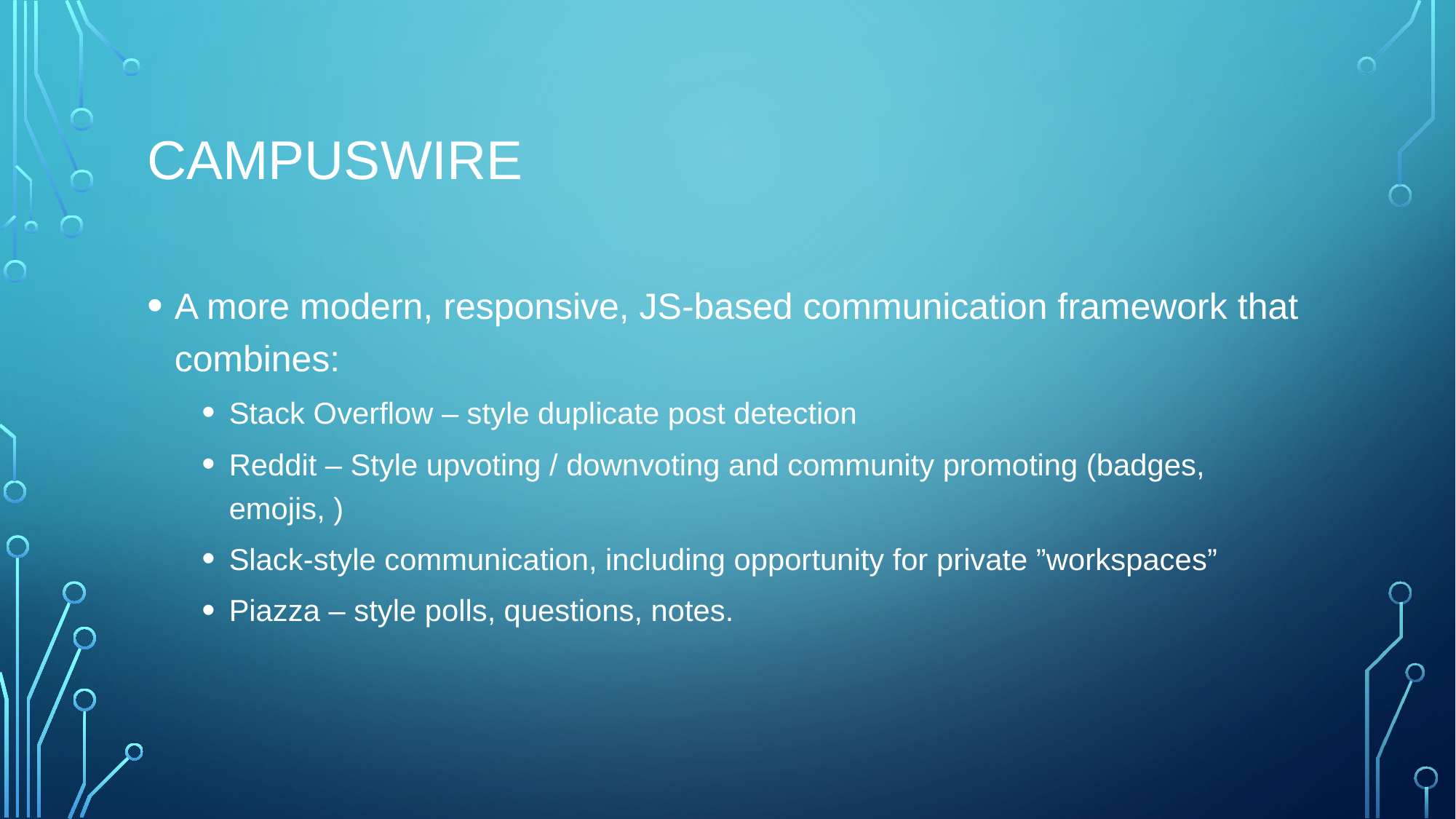

# Campuswire
A more modern, responsive, JS-based communication framework that combines:
Stack Overflow – style duplicate post detection
Reddit – Style upvoting / downvoting and community promoting (badges, emojis, )
Slack-style communication, including opportunity for private ”workspaces”
Piazza – style polls, questions, notes.